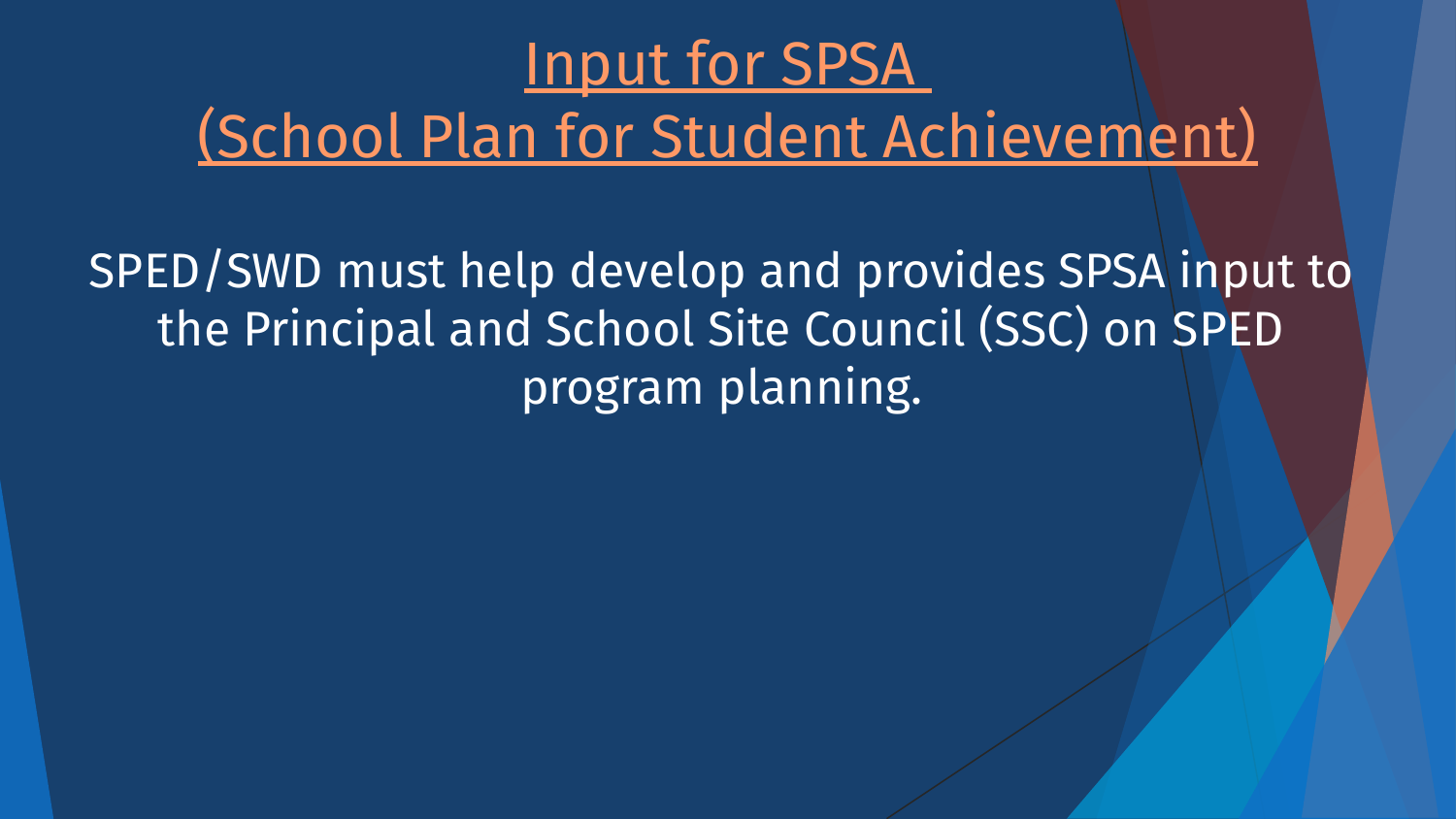

# Input for SPSA
(School Plan for Student Achievement)
SPED/SWD must help develop and provides SPSA input to the Principal and School Site Council (SSC) on SPED program planning.